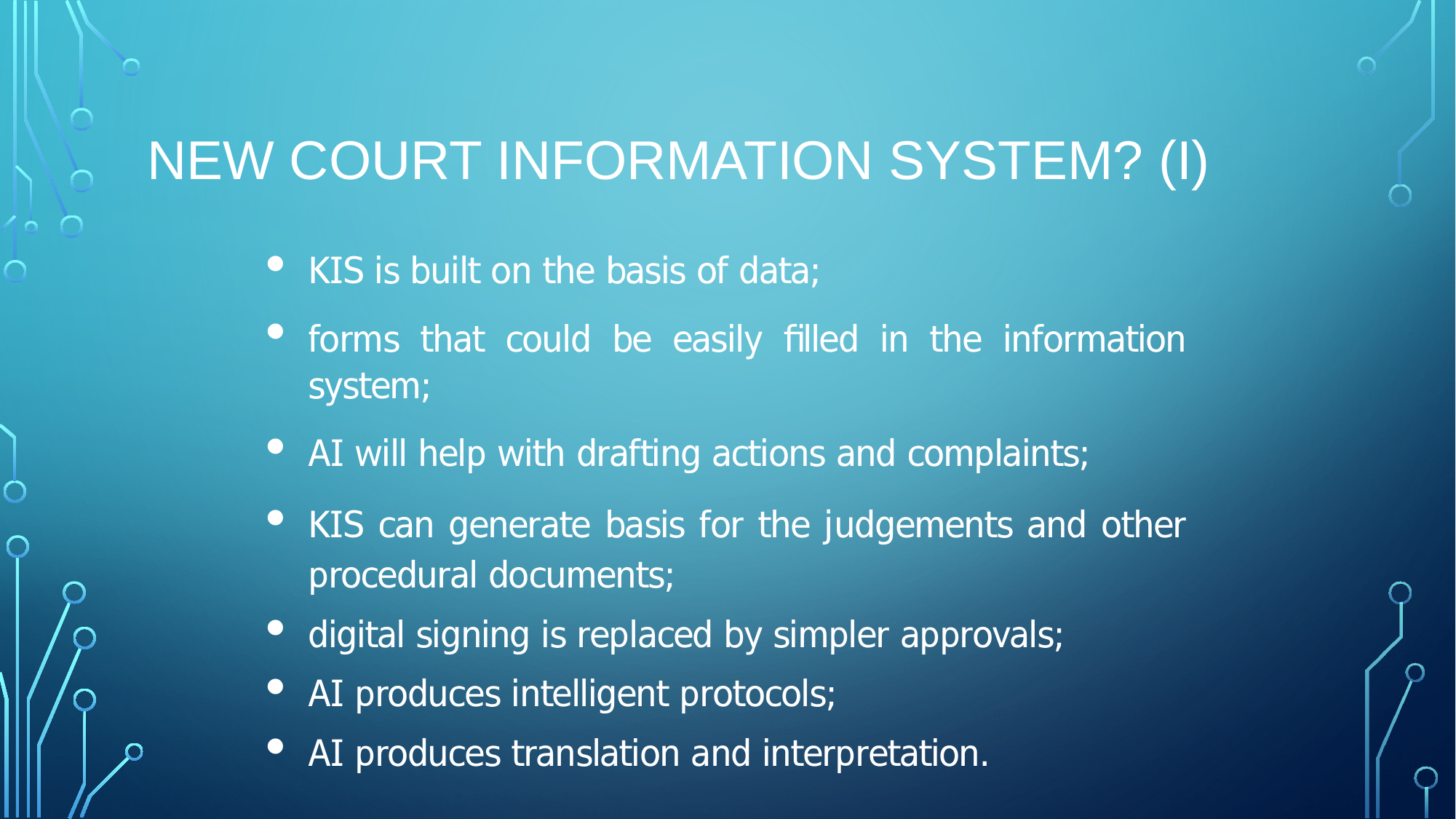

# New court information system? (I)
KIS is built on the basis of data;
forms that could be easily filled in the information system;
AI will help with drafting actions and complaints;
KIS can generate basis for the judgements and other procedural documents;
digital signing is replaced by simpler approvals;
AI produces intelligent protocols;
AI produces translation and interpretation.